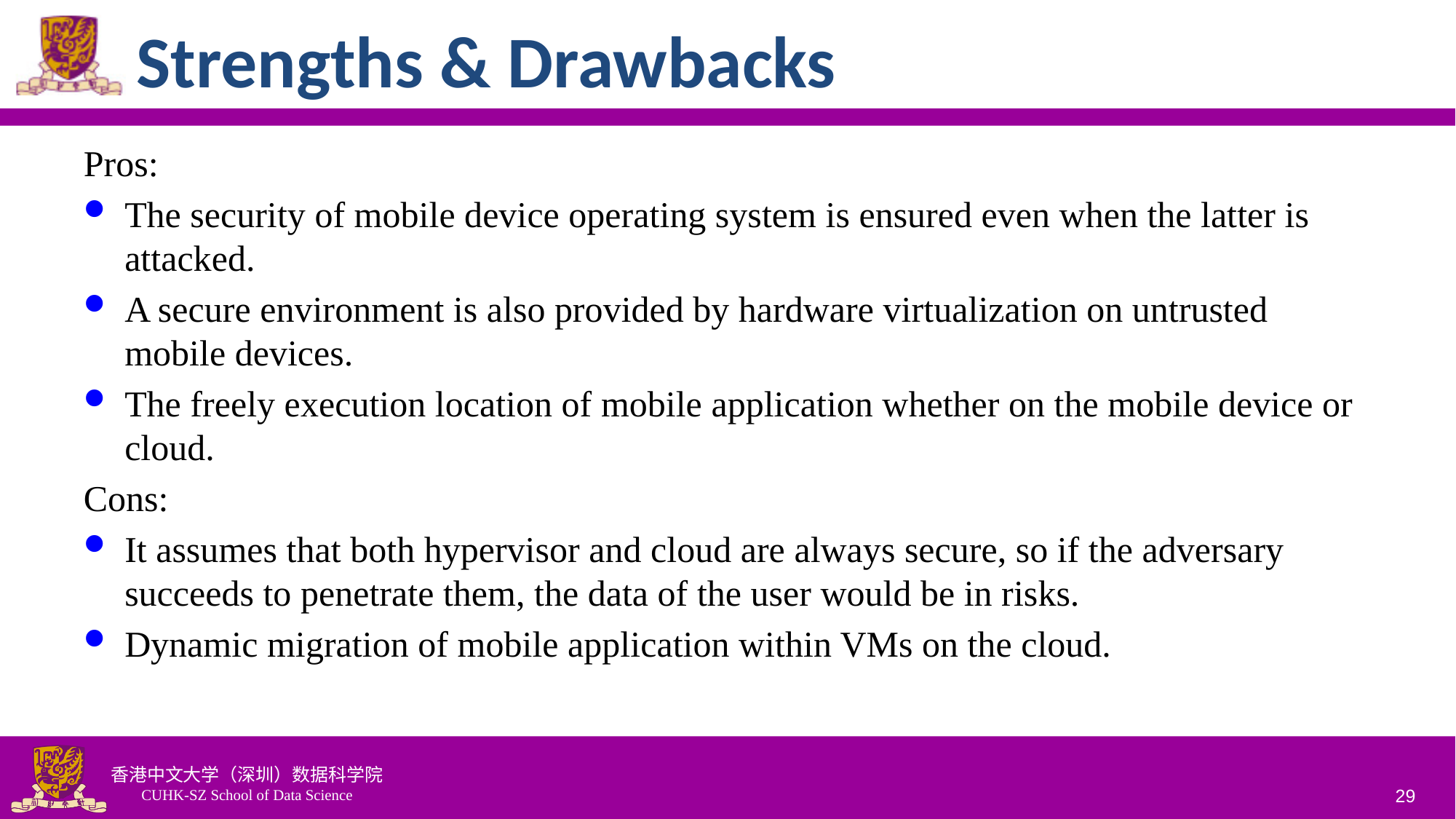

# Strengths & Drawbacks
Pros:
The security of mobile device operating system is ensured even when the latter is attacked.
A secure environment is also provided by hardware virtualization on untrusted mobile devices.
The freely execution location of mobile application whether on the mobile device or cloud.
Cons:
It assumes that both hypervisor and cloud are always secure, so if the adversary succeeds to penetrate them, the data of the user would be in risks.
Dynamic migration of mobile application within VMs on the cloud.

29